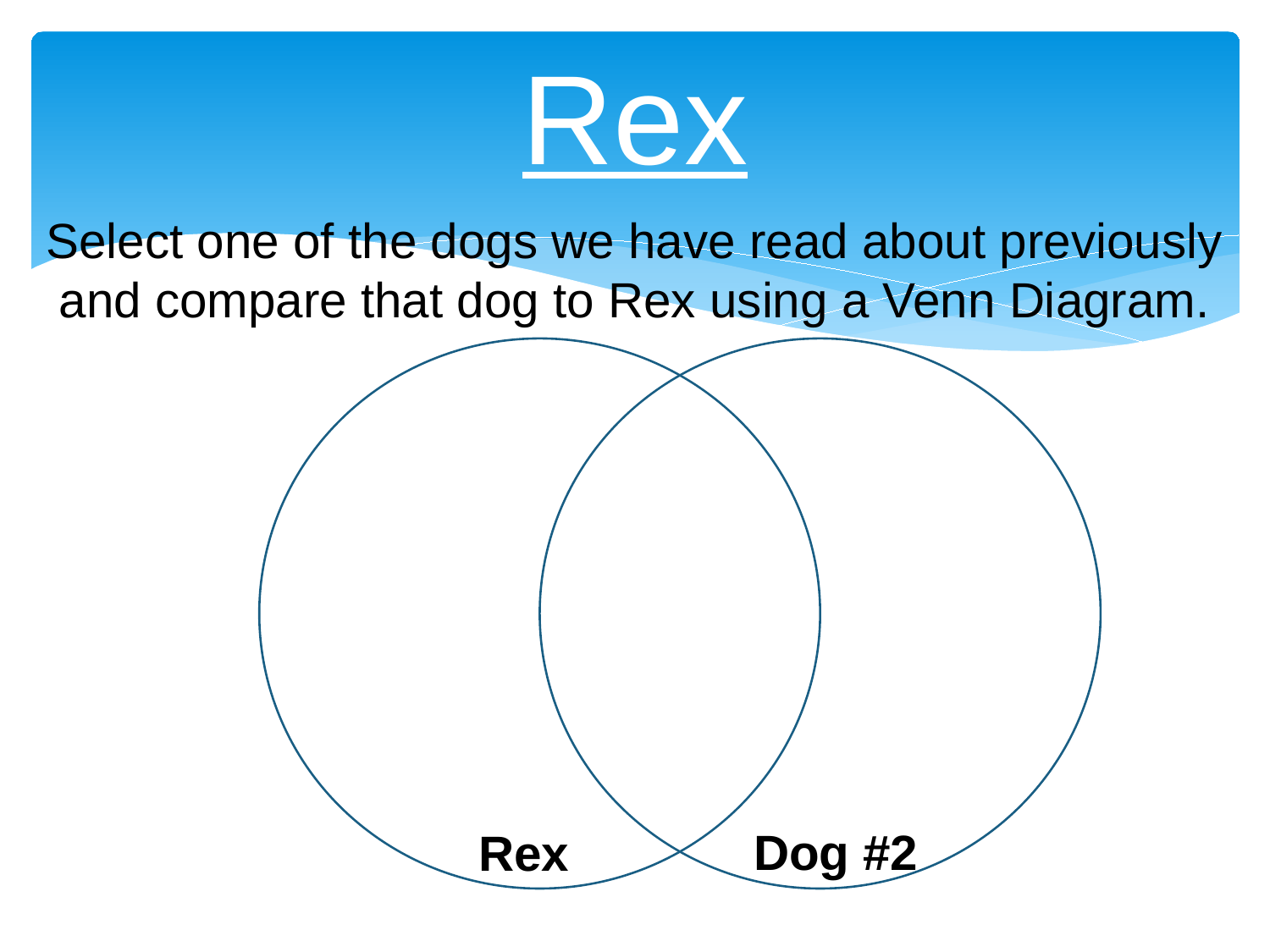

# Rex
Select one of the dogs we have read about previously and compare that dog to Rex using a Venn Diagram.

Dog #2
Rex